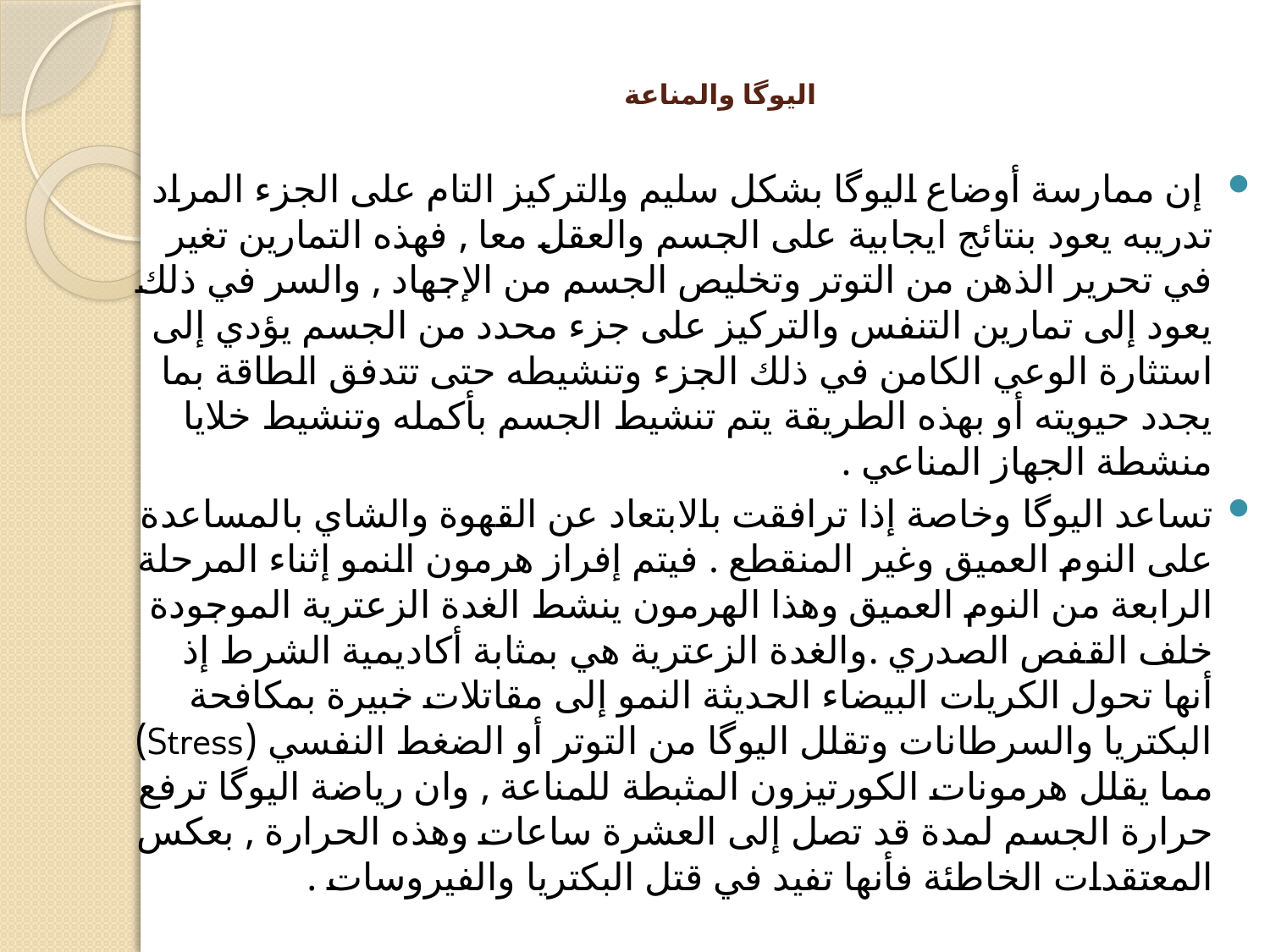

# اليوگا والمناعة
 إن ممارسة أوضاع اليوگا بشكل سليم والتركيز التام على الجزء المراد تدريبه يعود بنتائج ايجابية على الجسم والعقل معا , فهذه التمارين تغير في تحرير الذهن من التوتر وتخليص الجسم من الإجهاد , والسر في ذلك يعود إلى تمارين التنفس والتركيز على جزء محدد من الجسم يؤدي إلى استثارة الوعي الكامن في ذلك الجزء وتنشيطه حتى تتدفق الطاقة بما يجدد حيويته أو بهذه الطريقة يتم تنشيط الجسم بأكمله وتنشيط خلايا منشطة الجهاز المناعي .
تساعد اليوگا وخاصة إذا ترافقت بالابتعاد عن القهوة والشاي بالمساعدة على النوم العميق وغير المنقطع . فيتم إفراز هرمون النمو إثناء المرحلة الرابعة من النوم العميق وهذا الهرمون ينشط الغدة الزعترية الموجودة خلف القفص الصدري .والغدة الزعترية هي بمثابة أكاديمية الشرط إذ أنها تحول الكريات البيضاء الحديثة النمو إلى مقاتلات خبيرة بمكافحة البكتريا والسرطانات وتقلل اليوگا من التوتر أو الضغط النفسي (Stress) مما يقلل هرمونات الكورتيزون المثبطة للمناعة , وان رياضة اليوگا ترفع حرارة الجسم لمدة قد تصل إلى العشرة ساعات وهذه الحرارة , بعكس المعتقدات الخاطئة فأنها تفيد في قتل البكتريا والفيروسات .